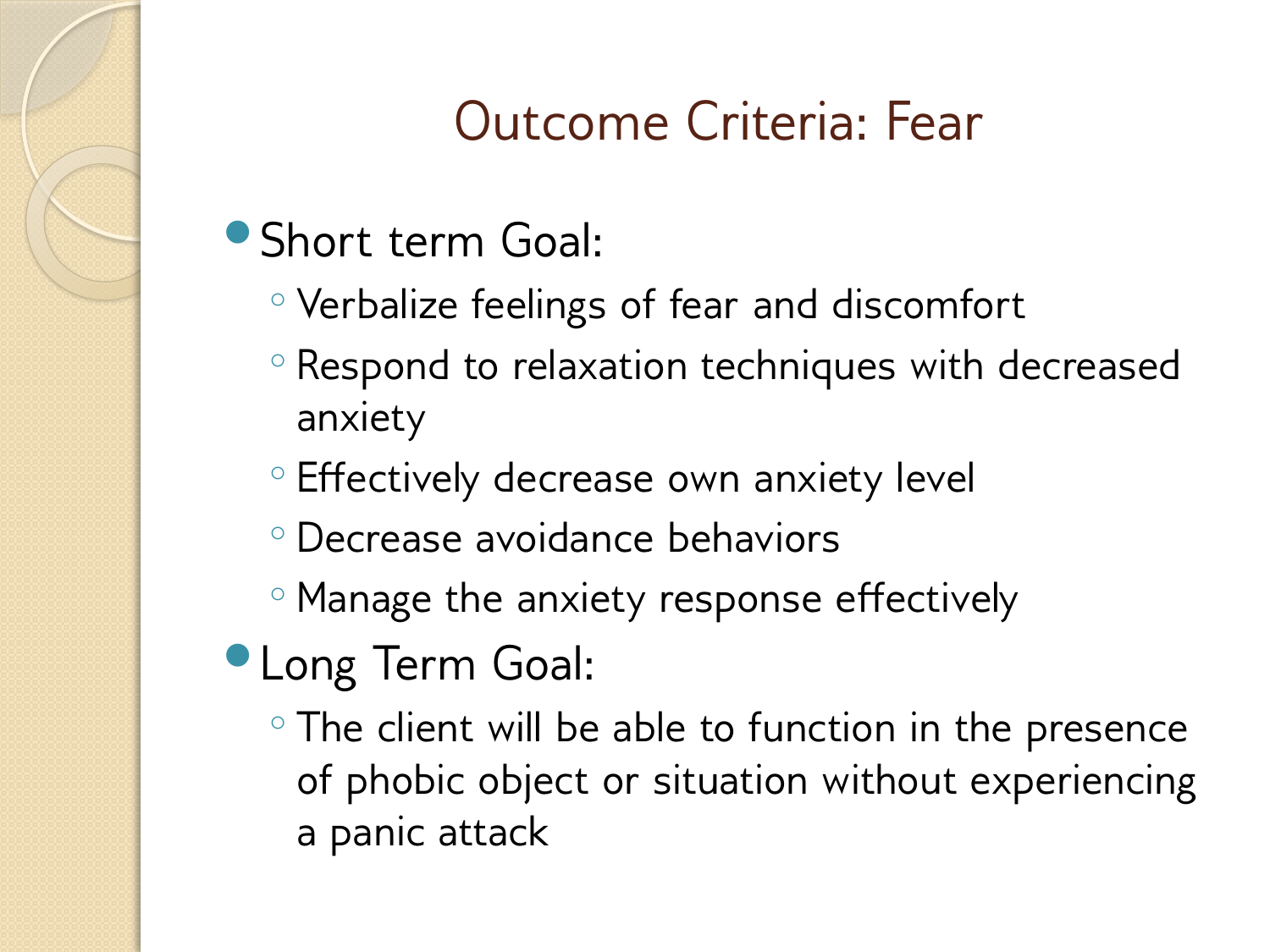

# Outcome Criteria: Fear
Short term Goal:
Verbalize feelings of fear and discomfort
Respond to relaxation techniques with decreased anxiety
Effectively decrease own anxiety level
Decrease avoidance behaviors
Manage the anxiety response effectively
Long Term Goal:
The client will be able to function in the presence of phobic object or situation without experiencing a panic attack